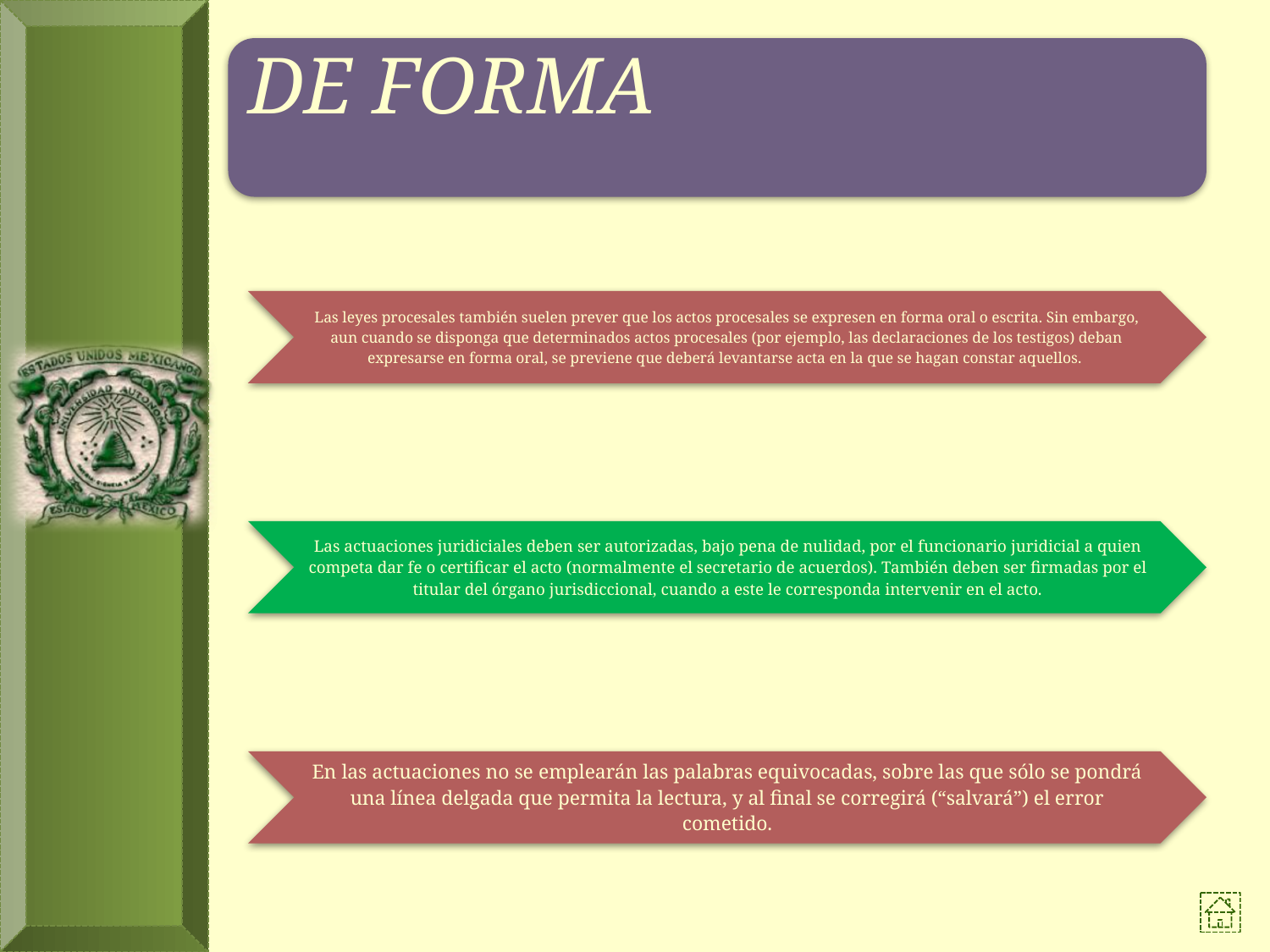

DE FORMA
Las leyes procesales también suelen prever que los actos procesales se expresen en forma oral o escrita. Sin embargo, aun cuando se disponga que determinados actos procesales (por ejemplo, las declaraciones de los testigos) deban expresarse en forma oral, se previene que deberá levantarse acta en la que se hagan constar aquellos.
Las actuaciones juridiciales deben ser autorizadas, bajo pena de nulidad, por el funcionario juridicial a quien competa dar fe o certificar el acto (normalmente el secretario de acuerdos). También deben ser firmadas por el titular del órgano jurisdiccional, cuando a este le corresponda intervenir en el acto.
En las actuaciones no se emplearán las palabras equivocadas, sobre las que sólo se pondrá una línea delgada que permita la lectura, y al final se corregirá (“salvará”) el error cometido.